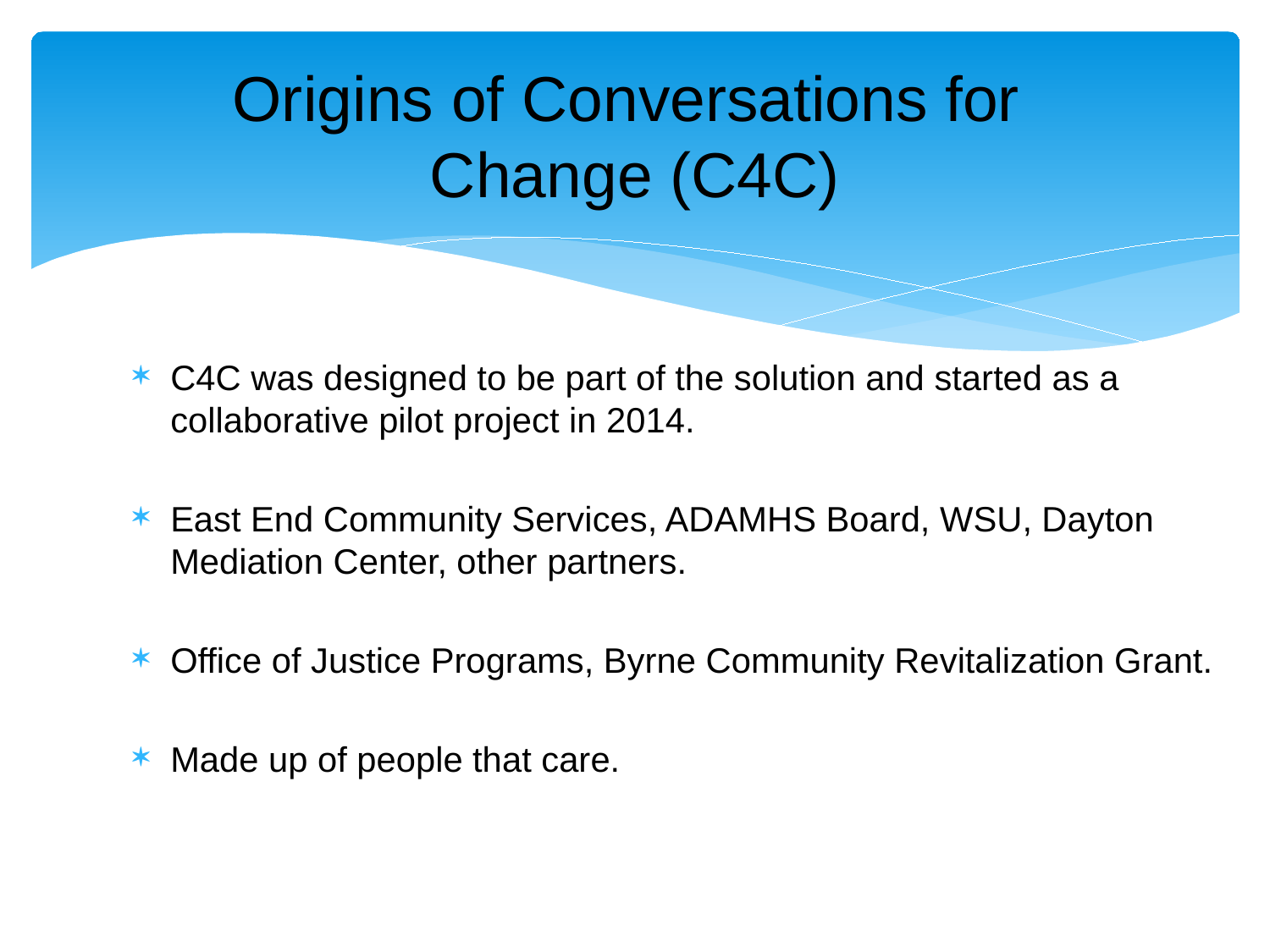

# Origins of Conversations for Change (C4C)
C4C was designed to be part of the solution and started as a collaborative pilot project in 2014.

East End Community Services, ADAMHS Board, WSU, Dayton Mediation Center, other partners.

Office of Justice Programs, Byrne Community Revitalization Grant.

Made up of people that care.